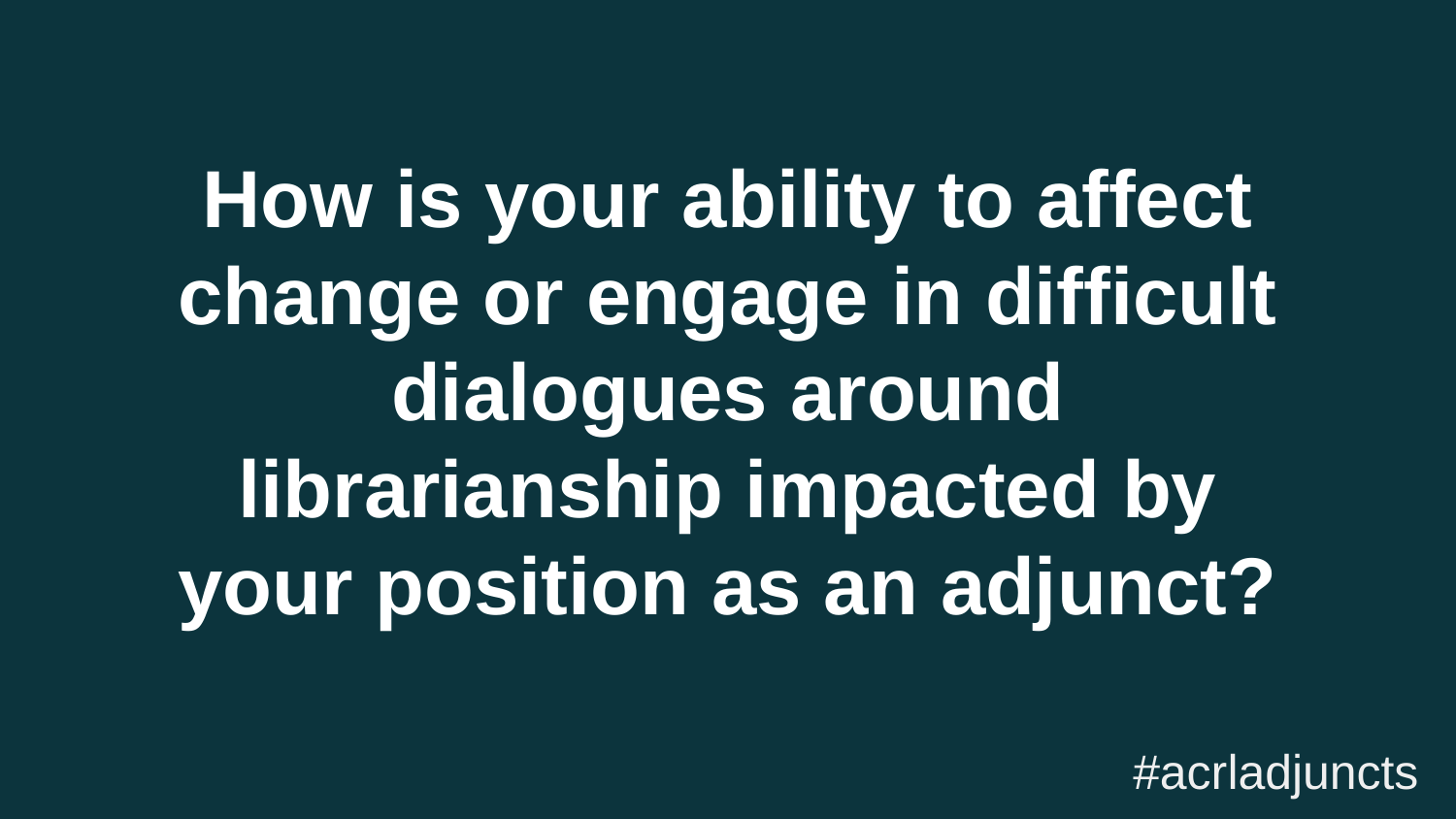

How is your ability to affect change or engage in difficult dialogues around librarianship impacted by your position as an adjunct?

#acrladjuncts